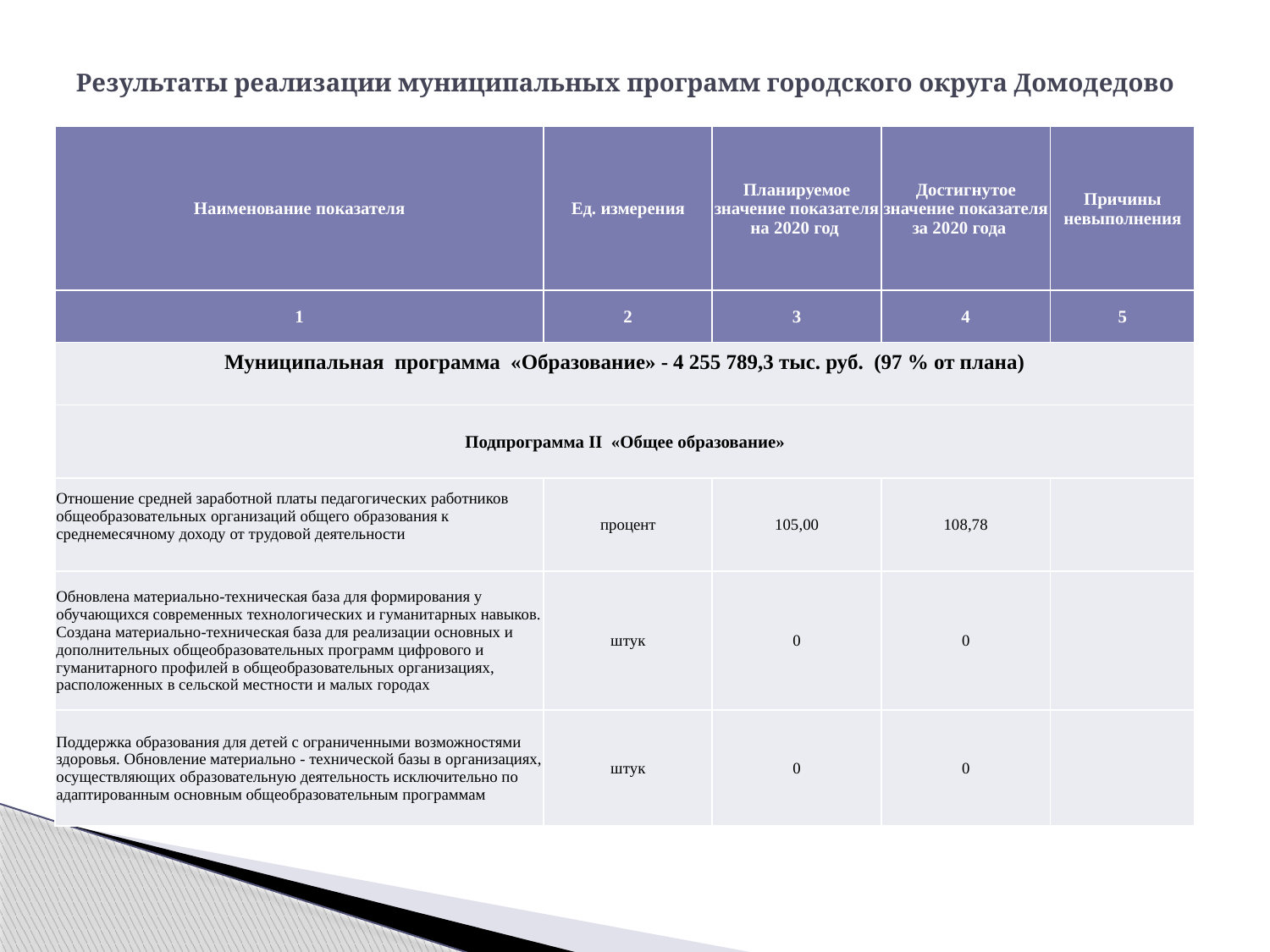

# Результаты реализации муниципальных программ городского округа Домодедово
| Наименование показателя | Ед. измерения | Планируемое значение показателя на 2020 год | Достигнутое значение показателя за 2020 года | Причины невыполнения |
| --- | --- | --- | --- | --- |
| 1 | 2 | 3 | 4 | 5 |
| Муниципальная программа «Образование» - 4 255 789,3 тыс. руб. (97 % от плана) |  |  |  |  |
| Подпрограмма II «Общее образование» |  |  |  |  |
| Отношение средней заработной платы педагогических работников общеобразовательных организаций общего образования к среднемесячному доходу от трудовой деятельности | процент | 105,00 | 108,78 |  |
| Обновлена материально-техническая база для формирования у обучающихся современных технологических и гуманитарных навыков. Создана материально-техническая база для реализации основных и дополнительных общеобразовательных программ цифрового и гуманитарного профилей в общеобразовательных организациях, расположенных в сельской местности и малых городах | штук | 0 | 0 |  |
| Поддержка образования для детей с ограниченными возможностями здоровья. Обновление материально - технической базы в организациях, осуществляющих образовательную деятельность исключительно по адаптированным основным общеобразовательным программам | штук | 0 | 0 |  |